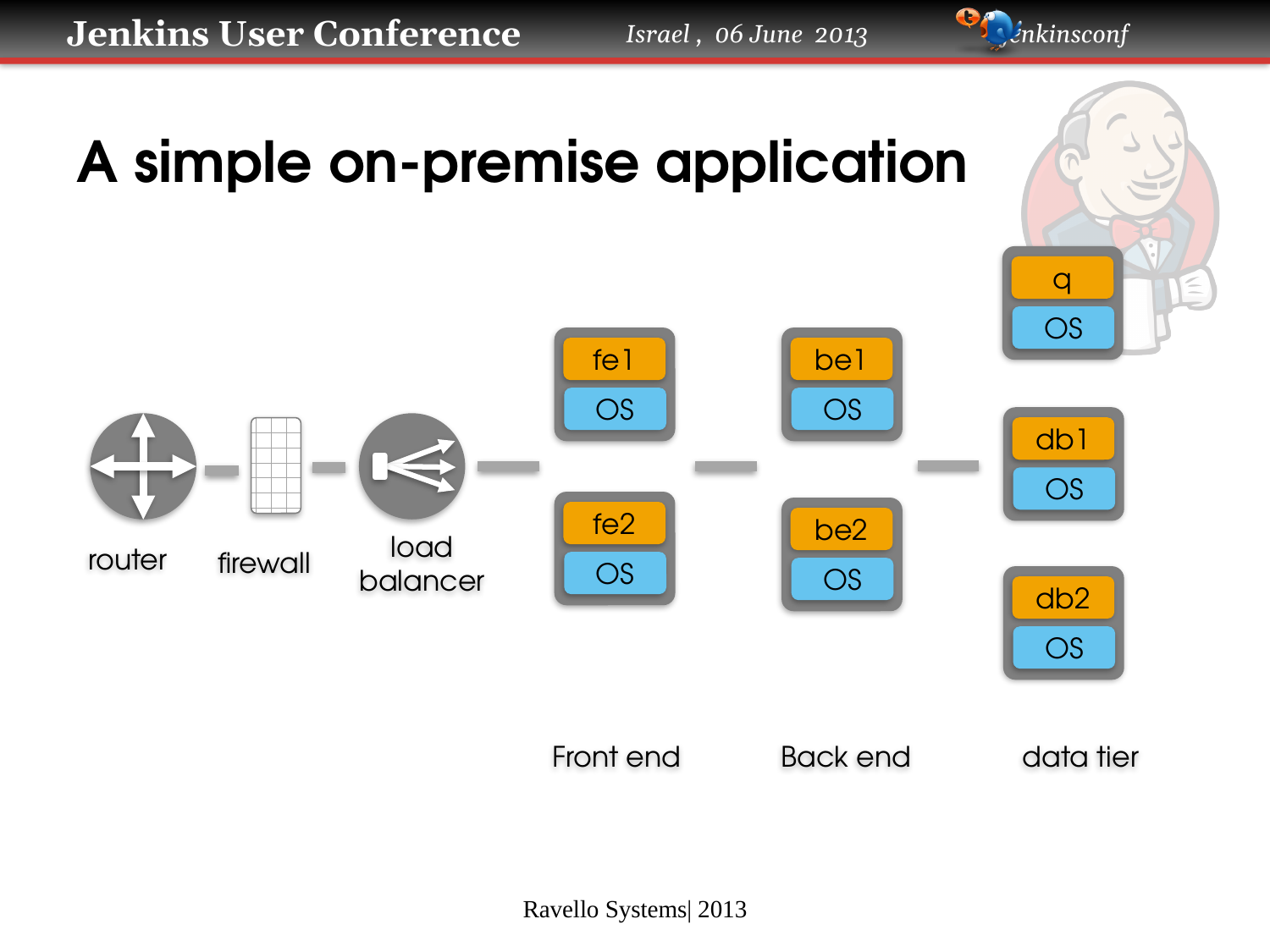

# A simple on-premise application

q
OS

fe1
be1
OS
OS

db1

OS

fe2
be2
load balancer
router
firewall
OS
OS

db2
OS
Front end
Back end
data tier
Ravello Systems| 2013